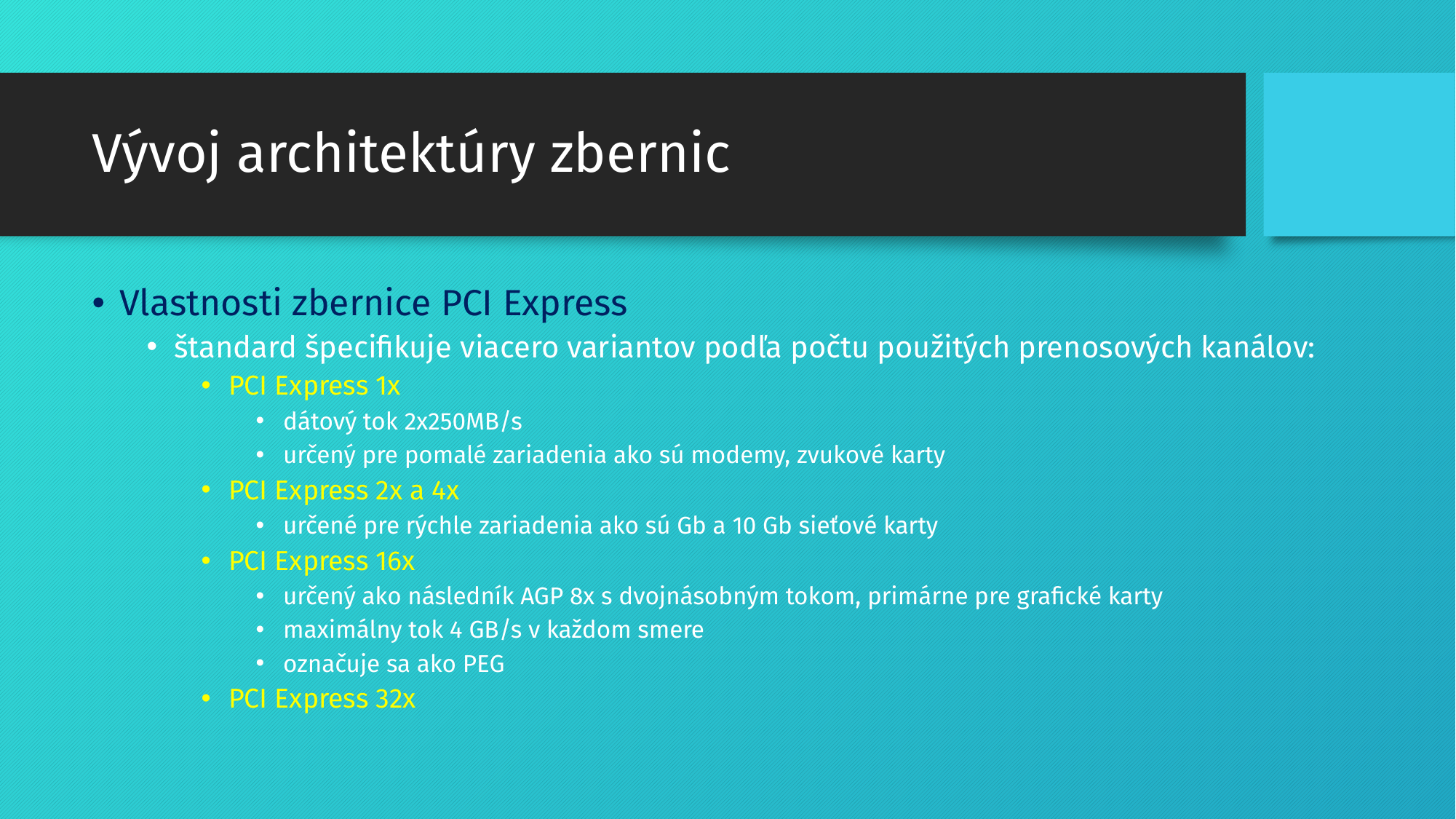

# Vývoj architektúry zbernic
Vlastnosti zbernice PCI Express
štandard špecifikuje viacero variantov podľa počtu použitých prenosových kanálov:
PCI Express 1x
dátový tok 2x250MB/s
určený pre pomalé zariadenia ako sú modemy, zvukové karty
PCI Express 2x a 4x
určené pre rýchle zariadenia ako sú Gb a 10 Gb sieťové karty
PCI Express 16x
určený ako následník AGP 8x s dvojnásobným tokom, primárne pre grafické karty
maximálny tok 4 GB/s v každom smere
označuje sa ako PEG
PCI Express 32x